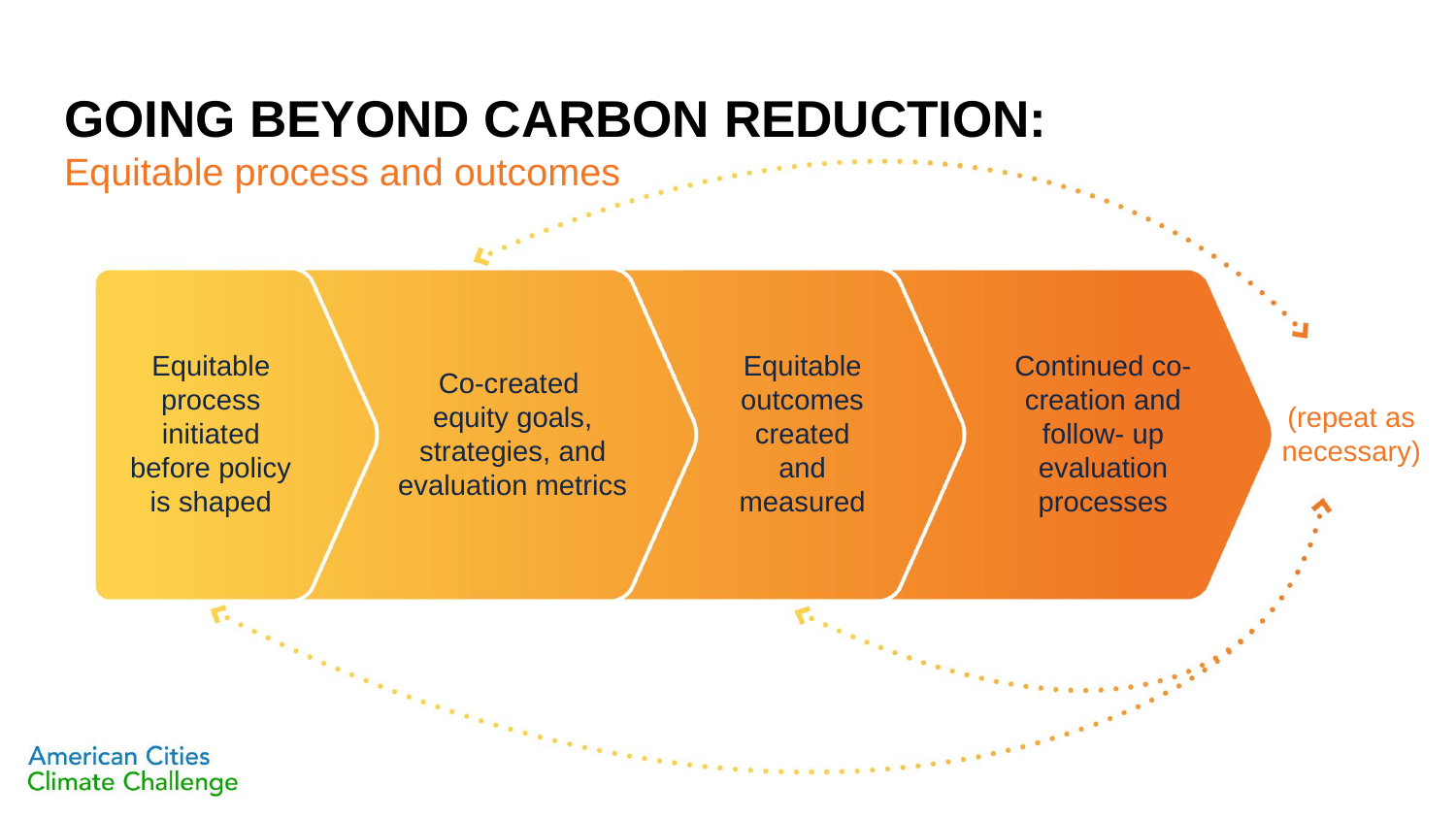

# GOING BEYOND CARBON REDUCTION:
Equitable process and outcomes
Equitable process initiated before policy is shaped
Equitable outcomes created and measured
Continued co-creation and follow- up evaluation processes
Co-created
equity goals, strategies, and evaluation metrics
(repeat as necessary)